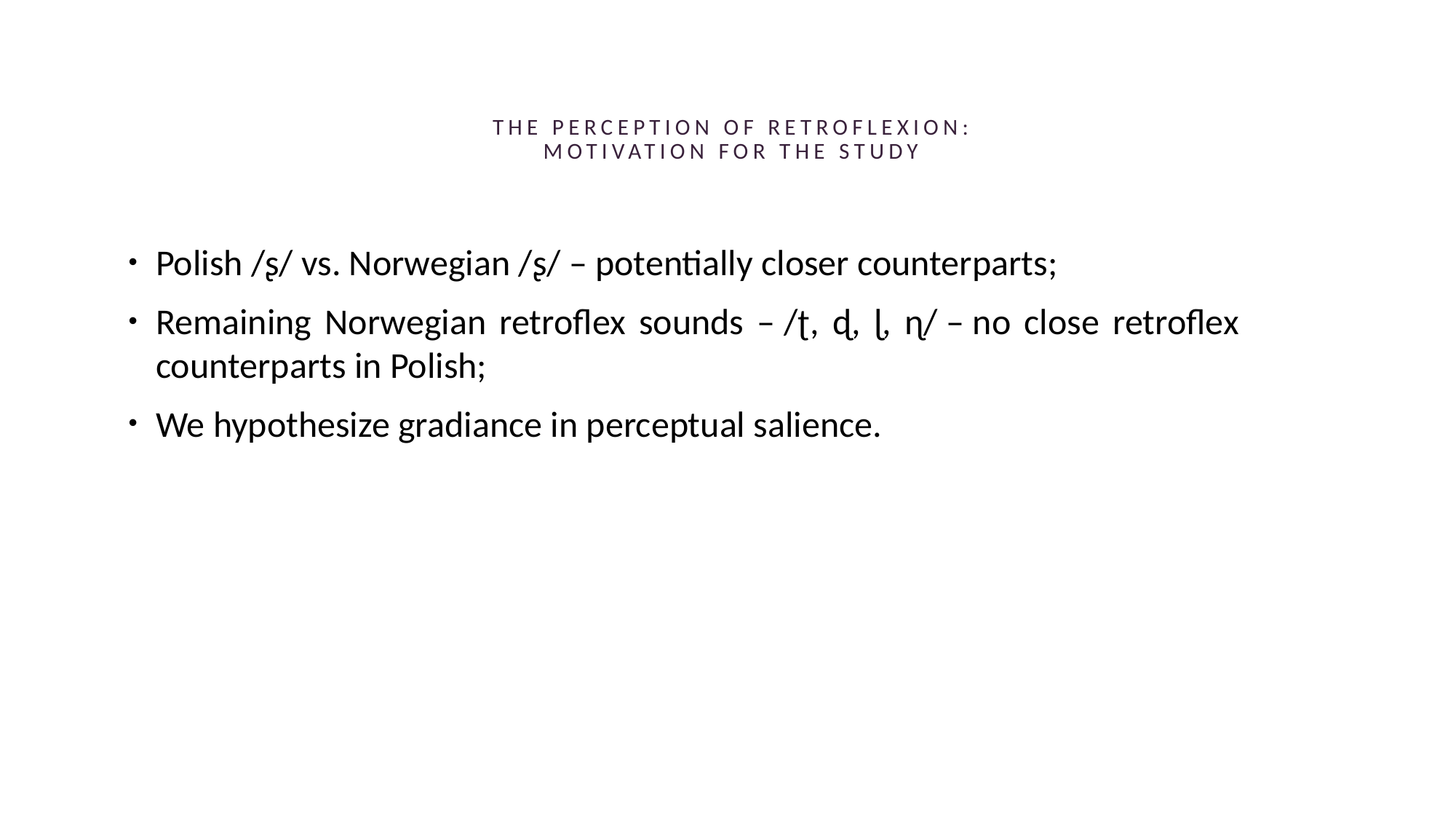

# THE PERCEPTION OF RETROFLEXION:
MOTIVATION FOR THE STUDY
Polish /ʂ/ vs. Norwegian /ʂ/ – potentially closer counterparts;
Remaining Norwegian retroflex sounds – /ʈ, ɖ, ɭ, ɳ/ – no close retroflex counterparts in Polish;
We hypothesize gradiance in perceptual salience.